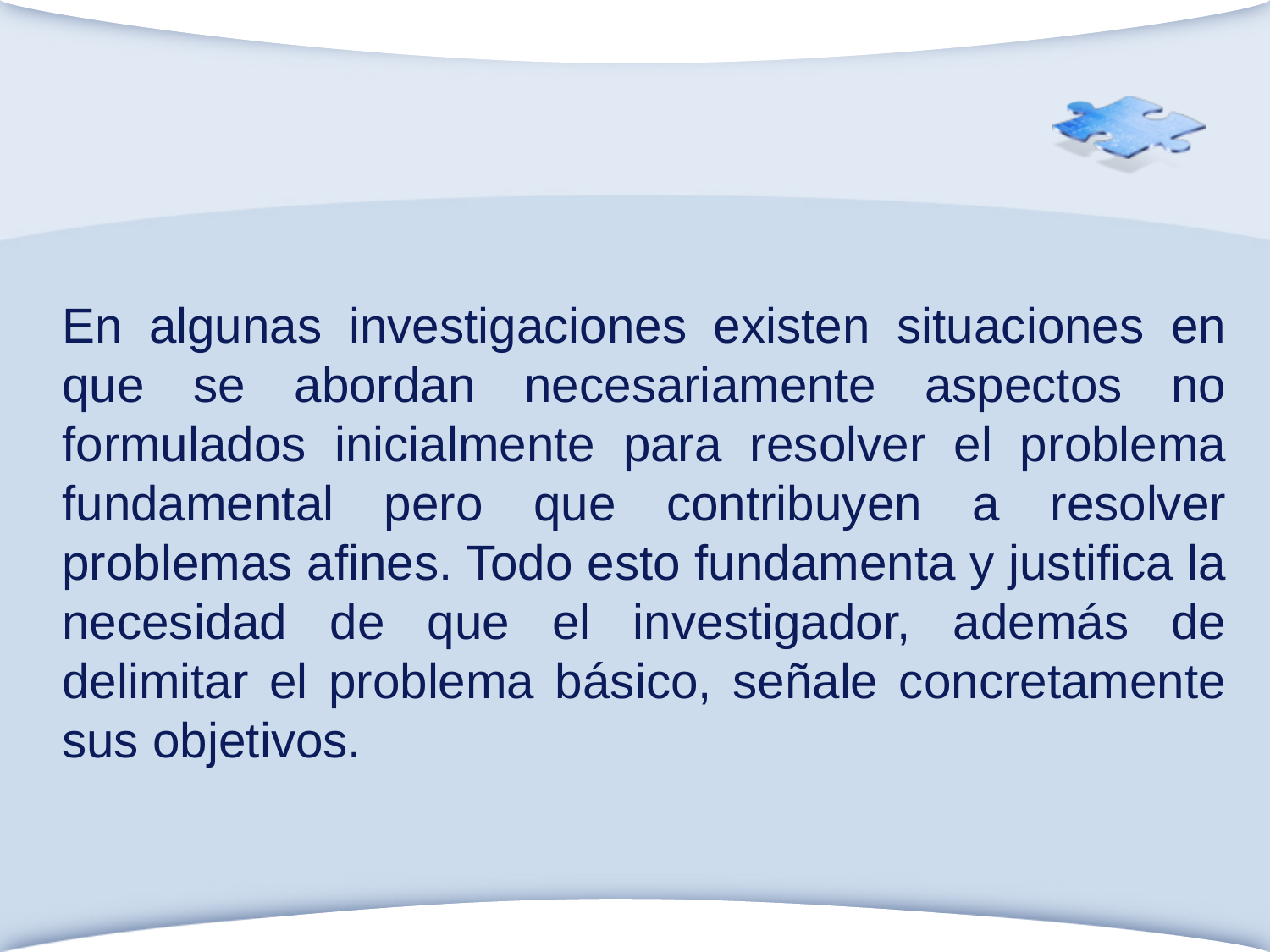

En algunas investigaciones existen situaciones en que se abordan necesariamente aspectos no formulados inicialmente para resolver el problema fundamental pero que contribuyen a resolver problemas afines. Todo esto fundamenta y justifica la necesidad de que el investigador, además de delimitar el problema básico, señale concretamente sus objetivos.